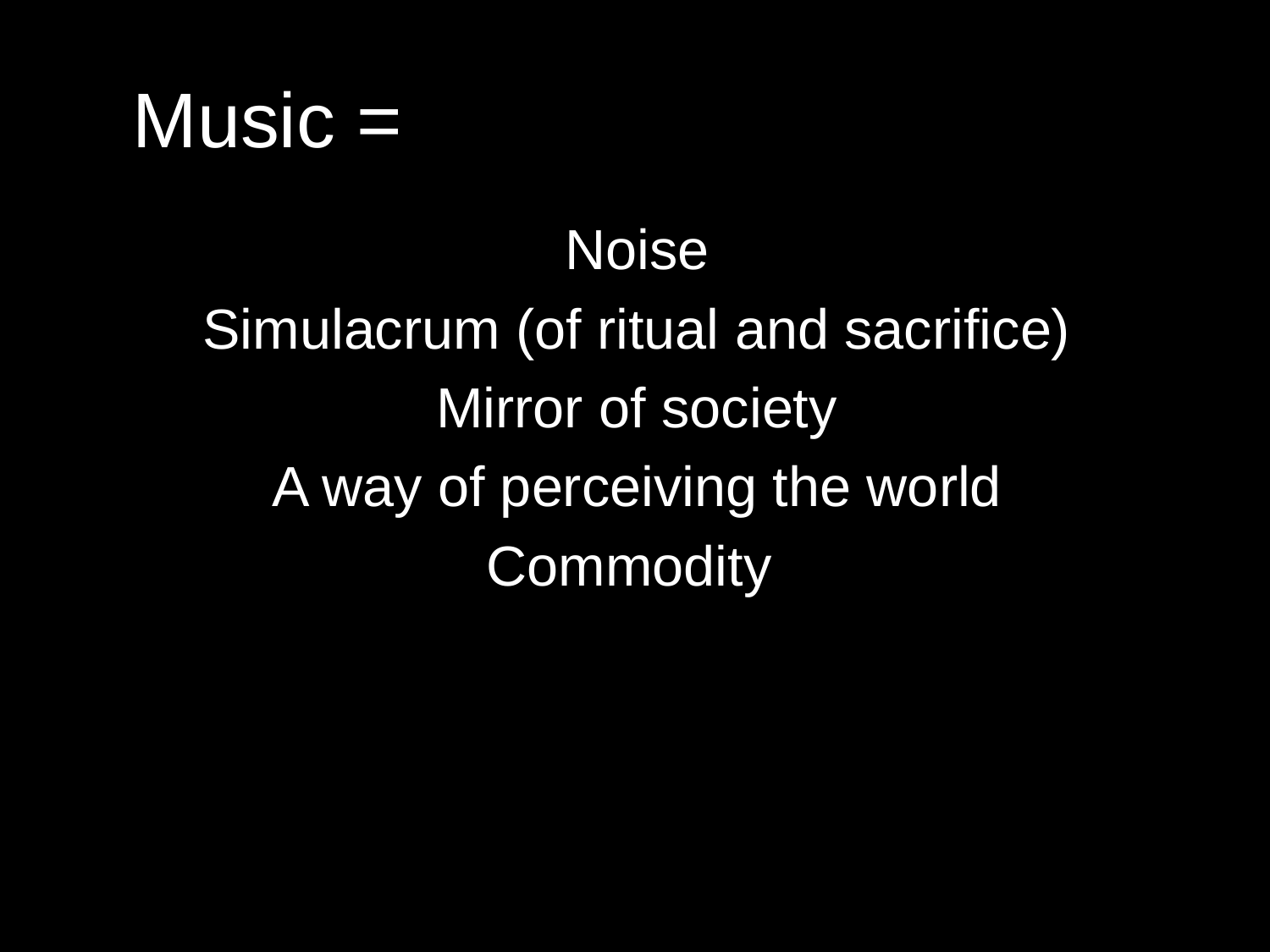

Music =
Noise
Simulacrum (of ritual and sacrifice)
Mirror of society
A way of perceiving the world
Commodity